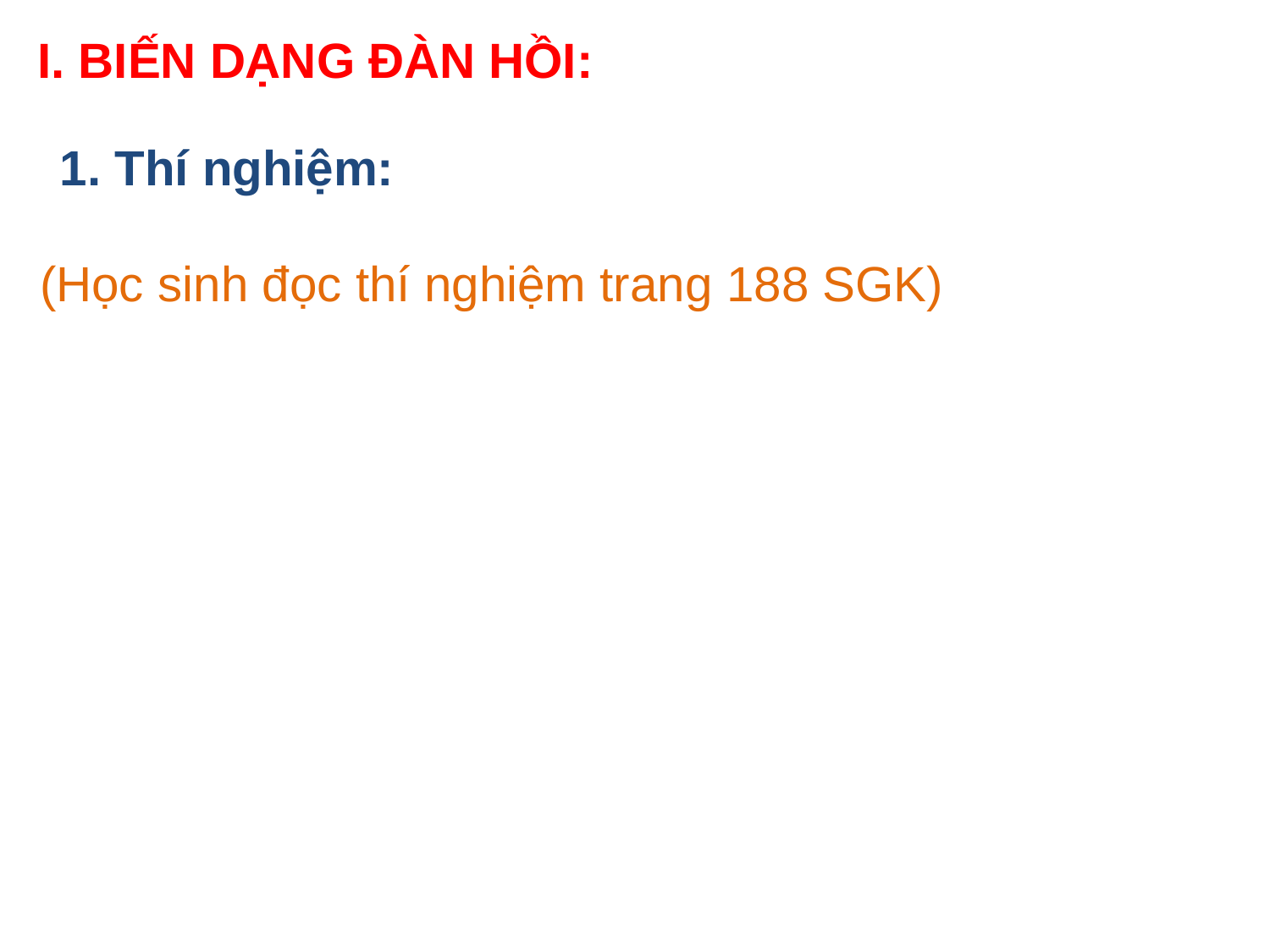

I. BIẾN DẠNG ĐÀN HỒI:
1. Thí nghiệm:
(Học sinh đọc thí nghiệm trang 188 SGK)